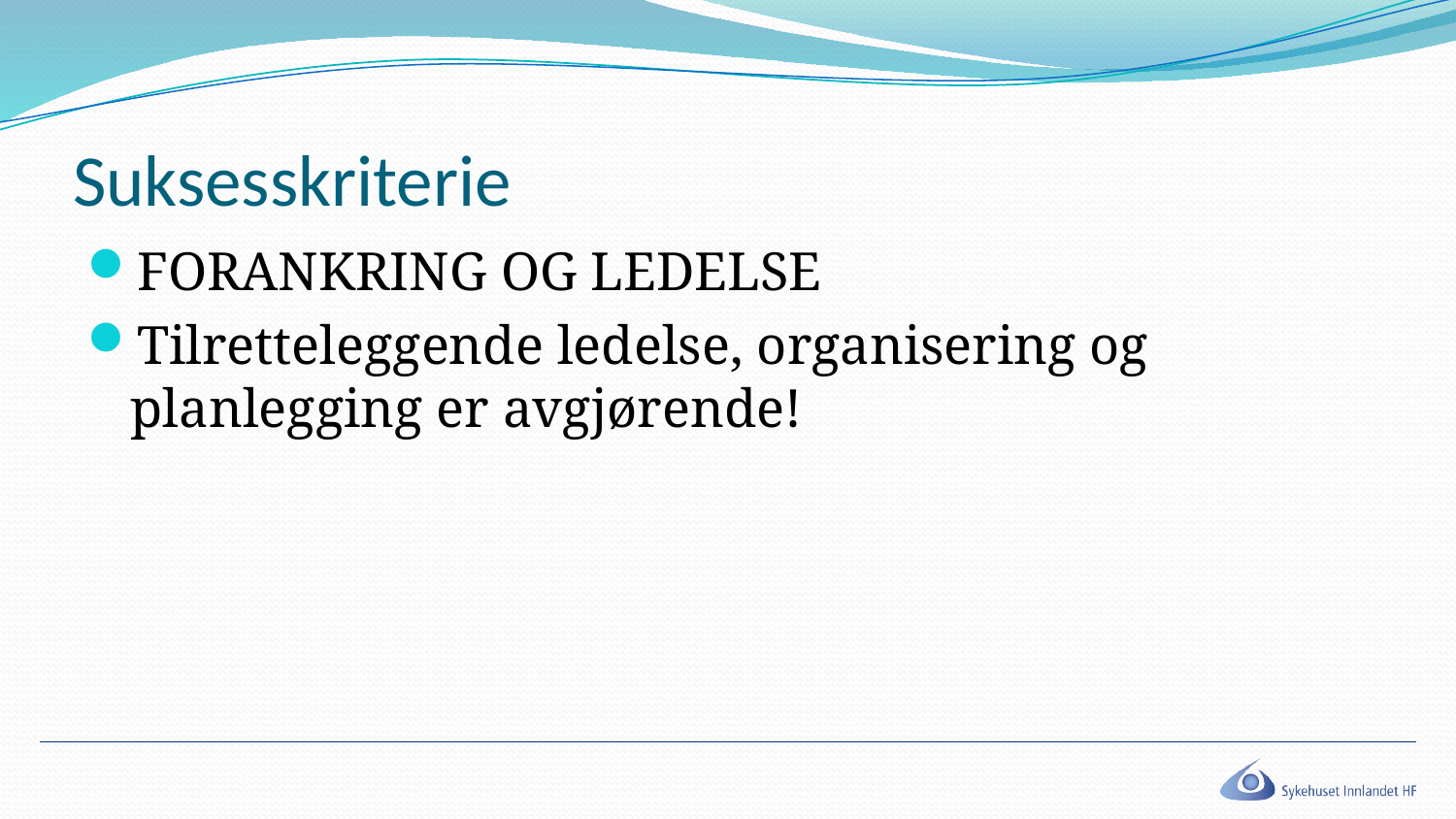

# Suksesskriterie
FORANKRING OG LEDELSE
Tilretteleggende ledelse, organisering og planlegging er avgjørende!